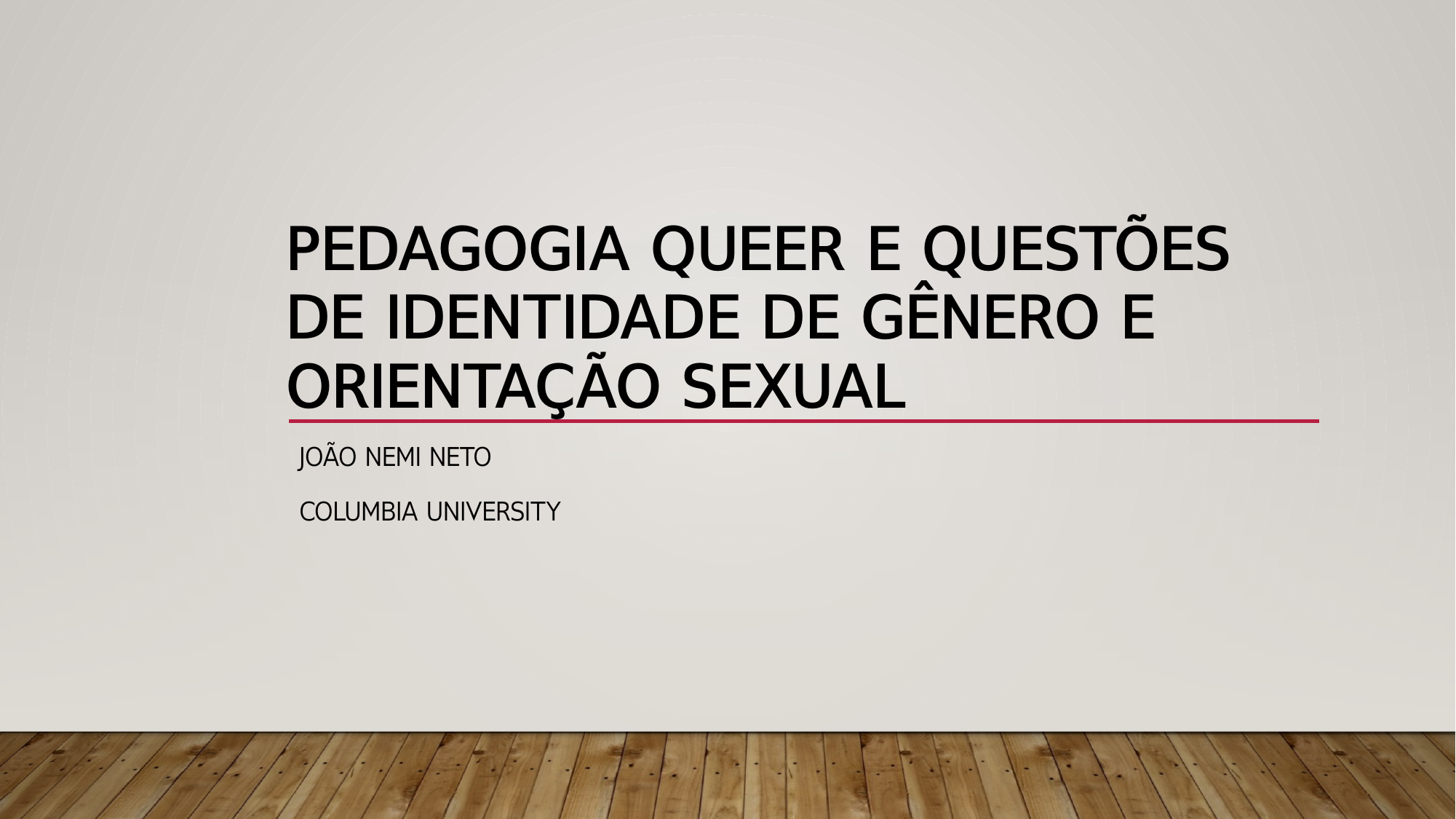

# Pedagogia Queer e questões de identidade de gênero e orientação sexual
João Nemi Neto
Columbia University